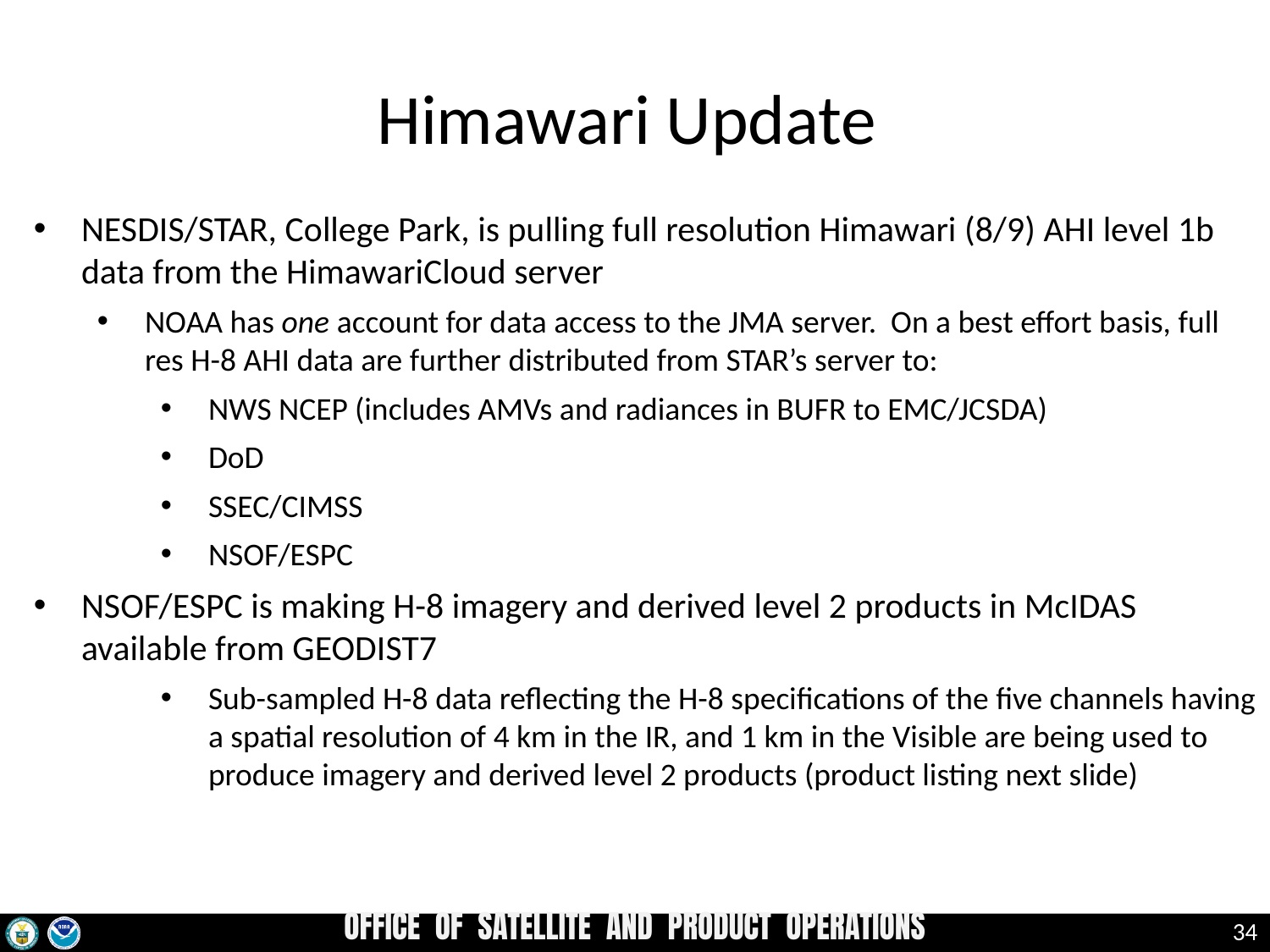

# Himawari Update
NESDIS/STAR, College Park, is pulling full resolution Himawari (8/9) AHI level 1b data from the HimawariCloud server
NOAA has one account for data access to the JMA server.  On a best effort basis, full res H-8 AHI data are further distributed from STAR’s server to:
NWS NCEP (includes AMVs and radiances in BUFR to EMC/JCSDA)
DoD
SSEC/CIMSS
NSOF/ESPC
NSOF/ESPC is making H-8 imagery and derived level 2 products in McIDAS available from GEODIST7
Sub-sampled H-8 data reflecting the H-8 specifications of the five channels having a spatial resolution of 4 km in the IR, and 1 km in the Visible are being used to produce imagery and derived level 2 products (product listing next slide)